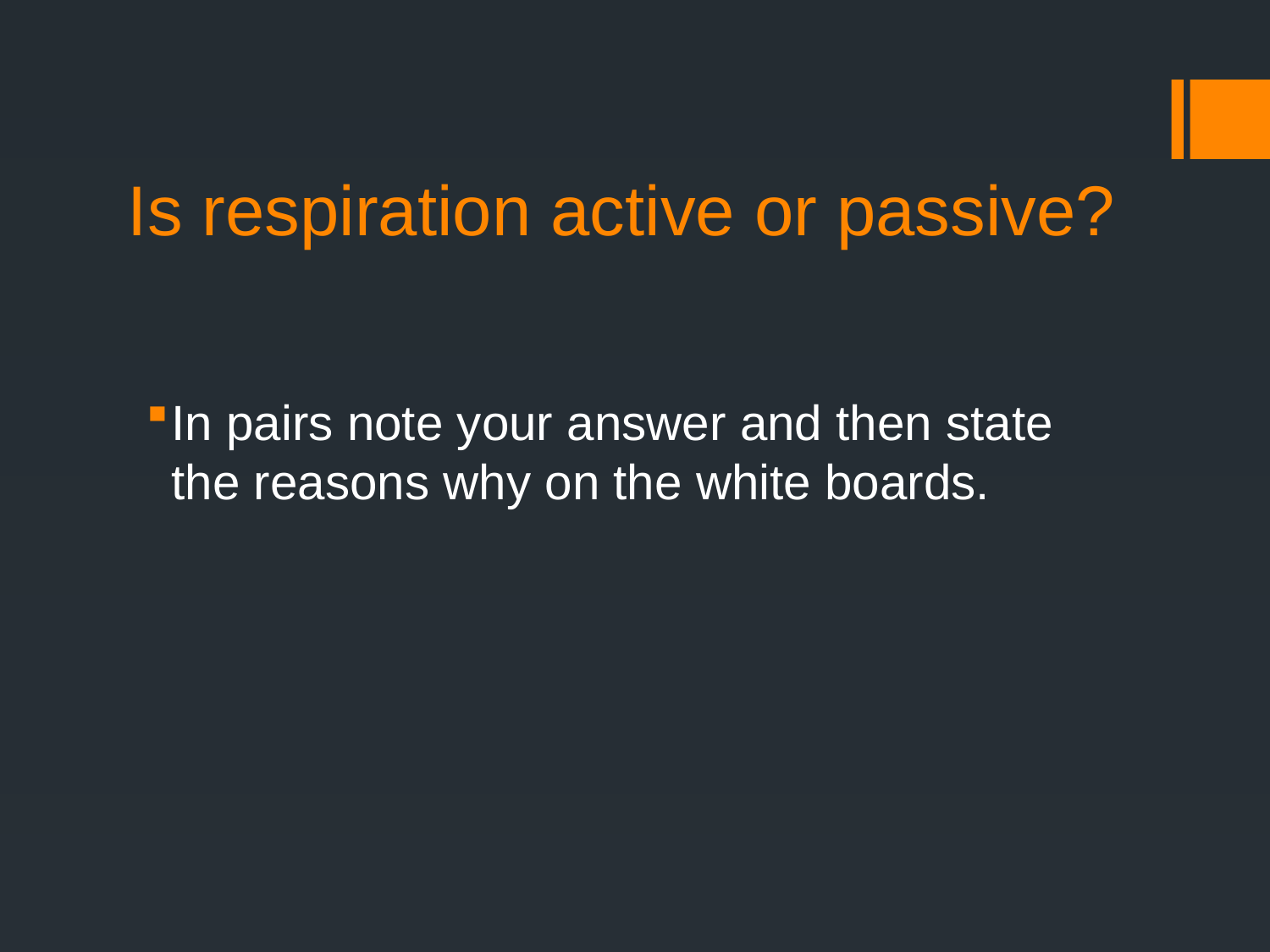

# Is respiration active or passive?
In pairs note your answer and then state the reasons why on the white boards.